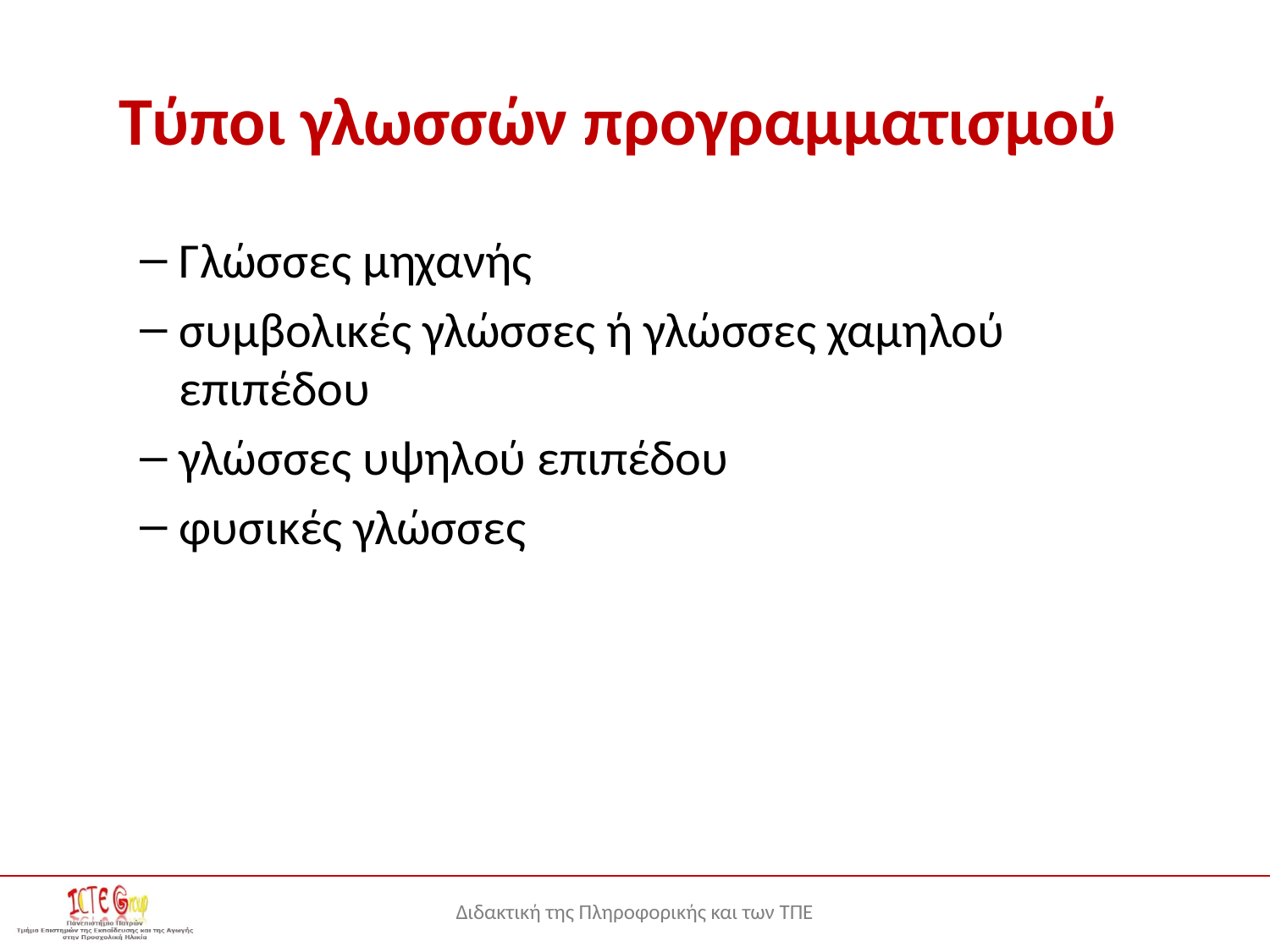

# Τύποι γλωσσών προγραμματισμού
Γλώσσες μηχανής
συμβολικές γλώσσες ή γλώσσες χαμηλού επιπέδου
γλώσσες υψηλού επιπέδου
φυσικές γλώσσες